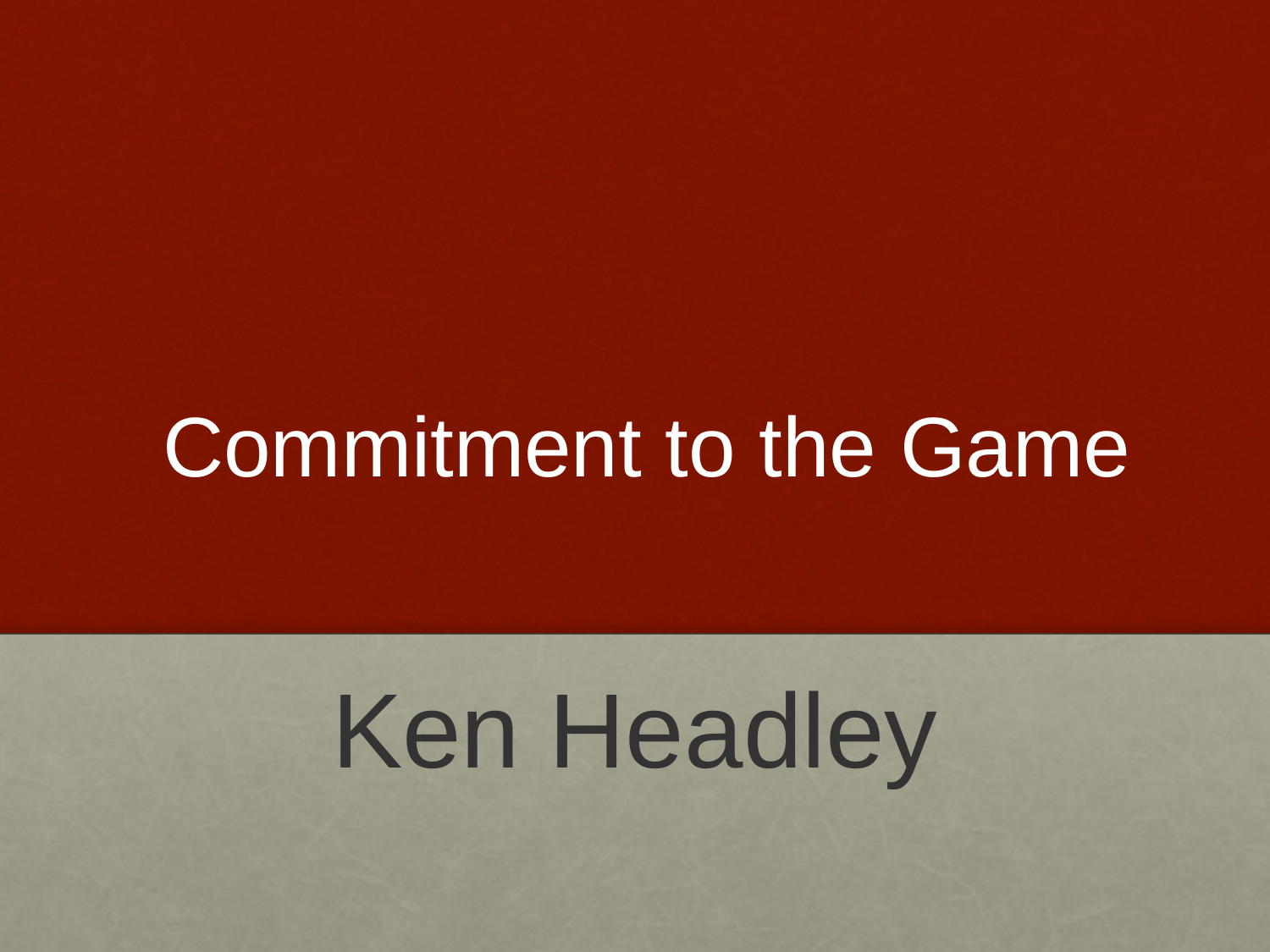

# Commitment to the Game
Ken Headley